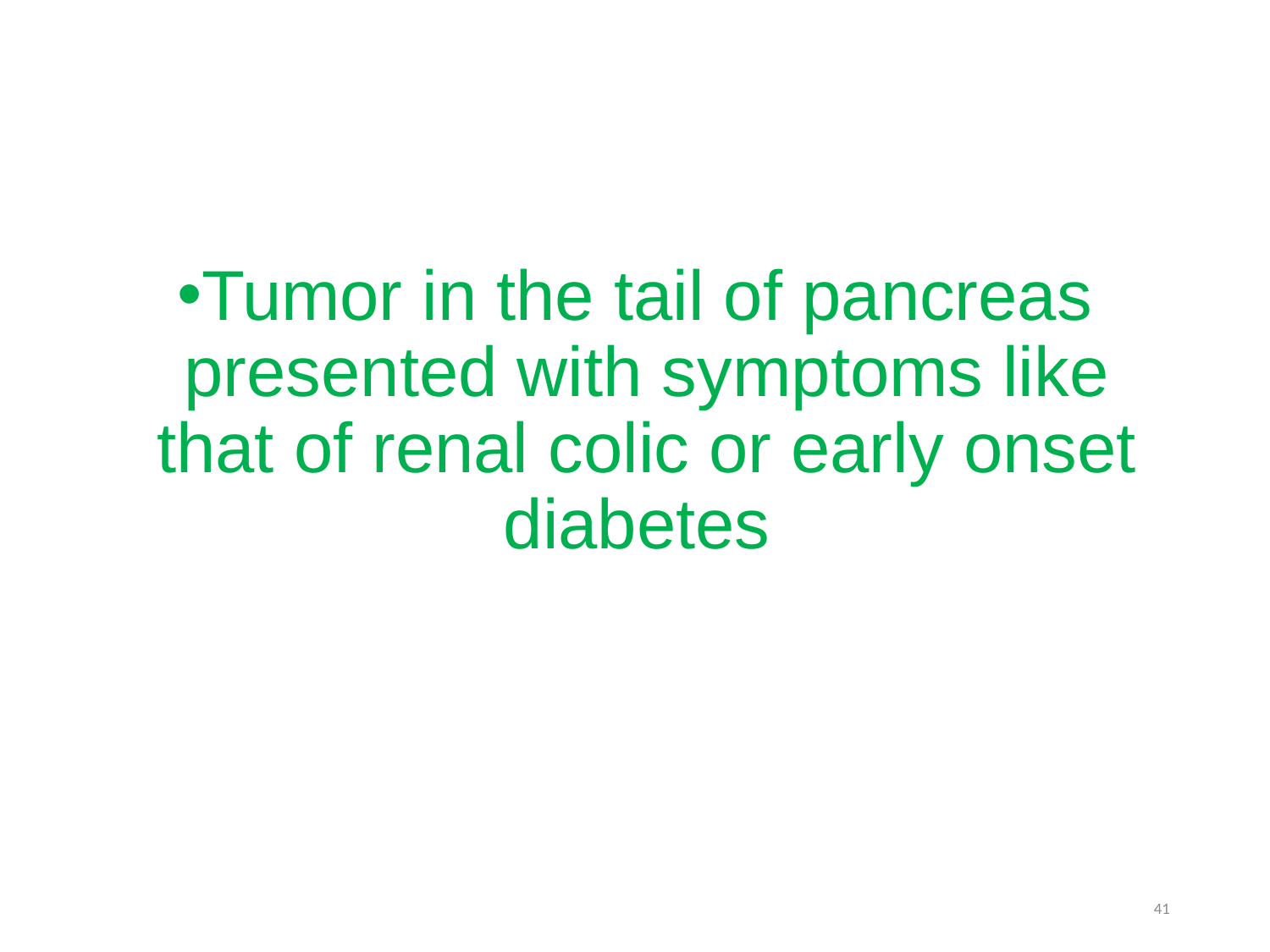

Tumor in the tail of pancreas presented with symptoms like that of renal colic or early onset diabetes

41